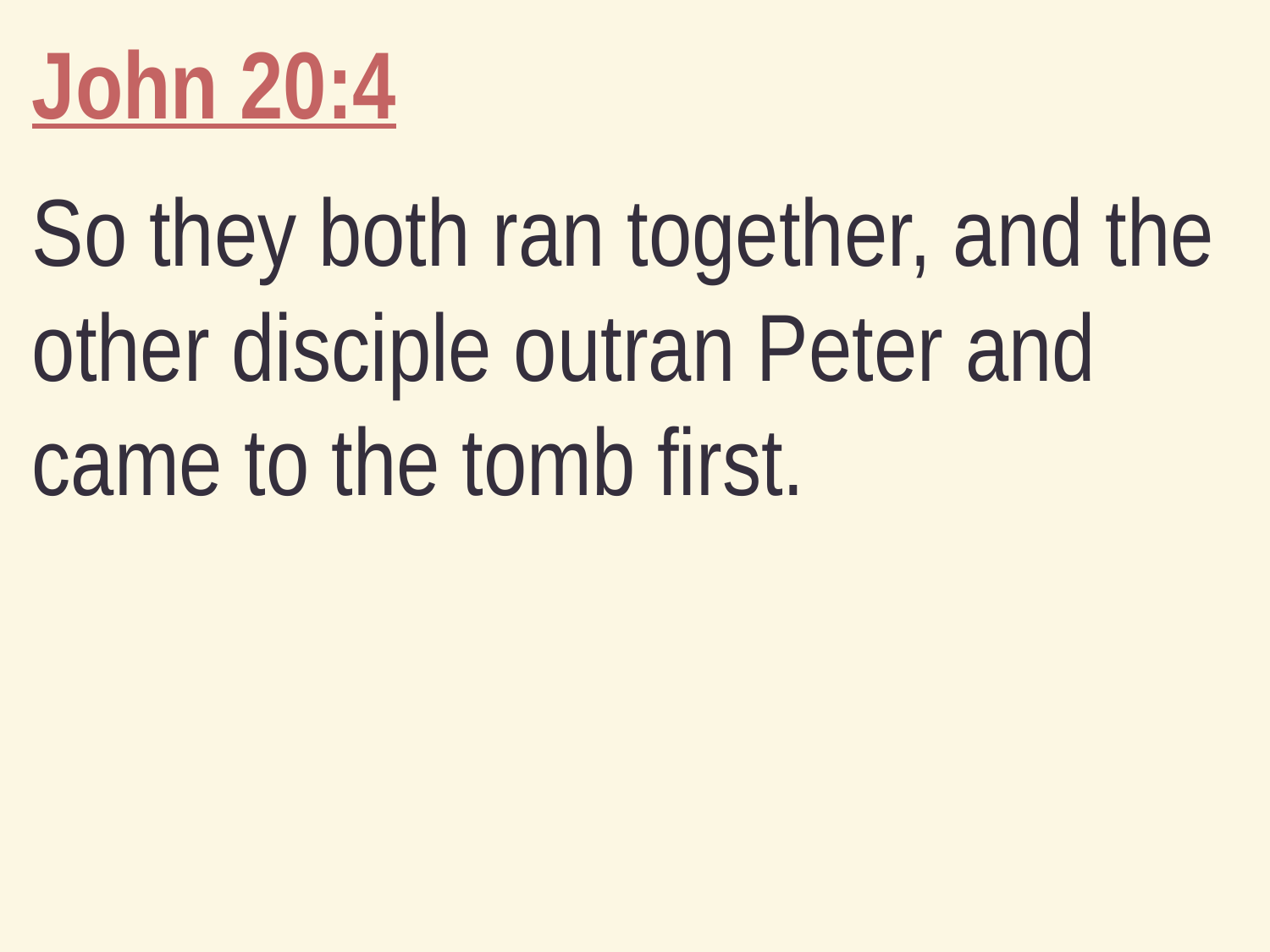

John 20:4

So they both ran together, and the other disciple outran Peter and came to the tomb first.